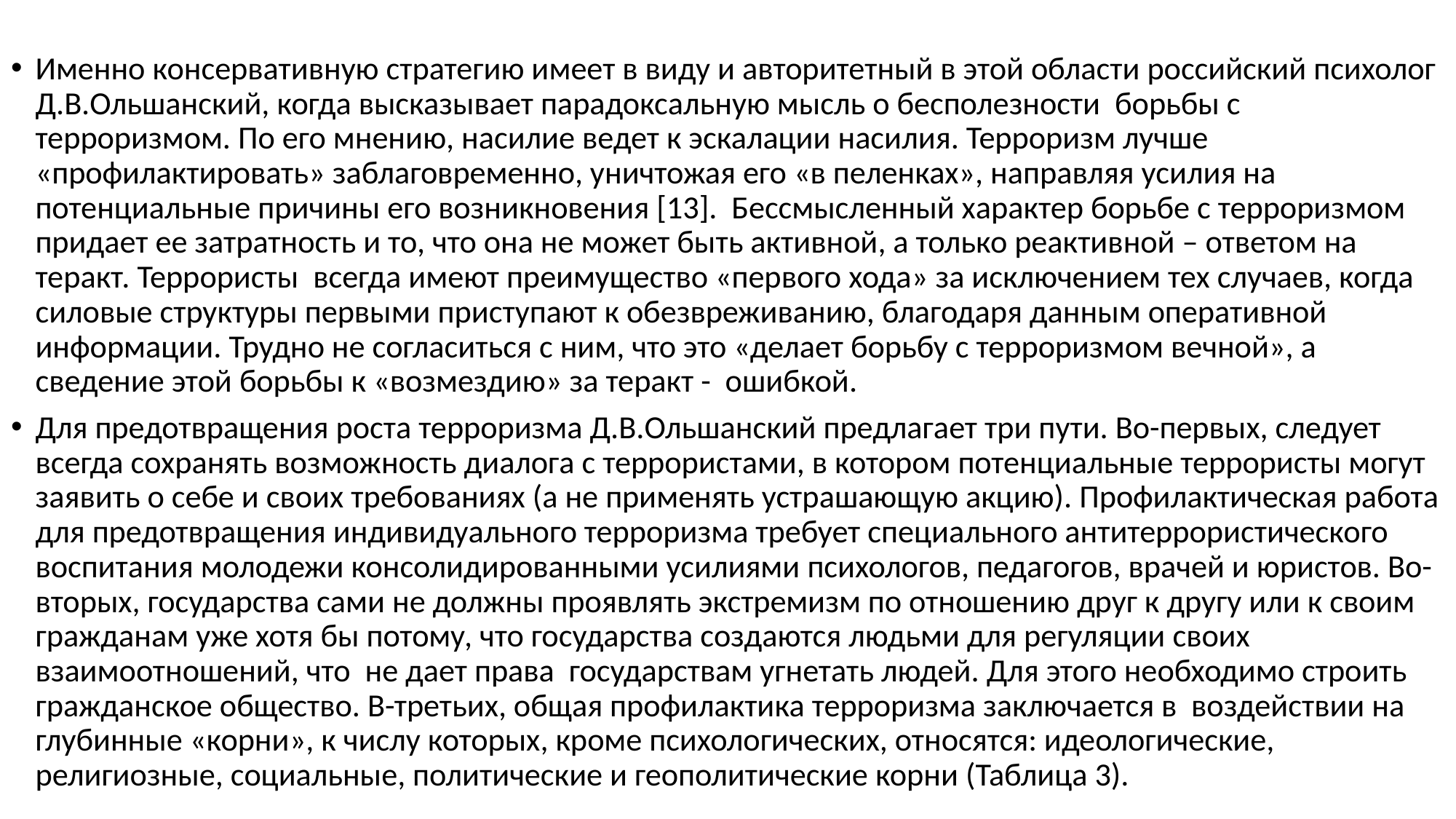

Именно консервативную стратегию имеет в виду и авторитетный в этой области российский психолог  Д.В.Ольшанский, когда высказывает парадоксальную мысль о бесполезности  борьбы с терроризмом. По его мнению, насилие ведет к эскалации насилия. Терроризм лучше «профилактировать» заблаговременно, уничтожая его «в пеленках», направляя усилия на потенциальные причины его возникновения [13].  Бессмысленный характер борьбе с терроризмом придает ее затратность и то, что она не может быть активной, а только реактивной – ответом на теракт. Террористы  всегда имеют преимущество «первого хода» за исключением тех случаев, когда силовые структуры первыми приступают к обезвреживанию, благодаря данным оперативной информации. Трудно не согласиться с ним, что это «делает борьбу с терроризмом вечной», а сведение этой борьбы к «возмездию» за теракт -  ошибкой.
Для предотвращения роста терроризма Д.В.Ольшанский предлагает три пути. Во-первых, следует всегда сохранять возможность диалога с террористами, в котором потенциальные террористы могут заявить о себе и своих требованиях (а не применять устрашающую акцию). Профилактическая работа для предотвращения индивидуального терроризма требует специального антитеррористического воспитания молодежи консолидированными усилиями психологов, педагогов, врачей и юристов. Во-вторых, государства сами не должны проявлять экстремизм по отношению друг к другу или к своим гражданам уже хотя бы потому, что государства создаются людьми для регуляции своих взаимоотношений, что  не дает права  государствам угнетать людей. Для этого необходимо строить гражданское общество. В-третьих, общая профилактика терроризма заключается в  воздействии на глубинные «корни», к числу которых, кроме психологических, относятся: идеологические, религиозные, социальные, политические и геополитические корни (Таблица 3).